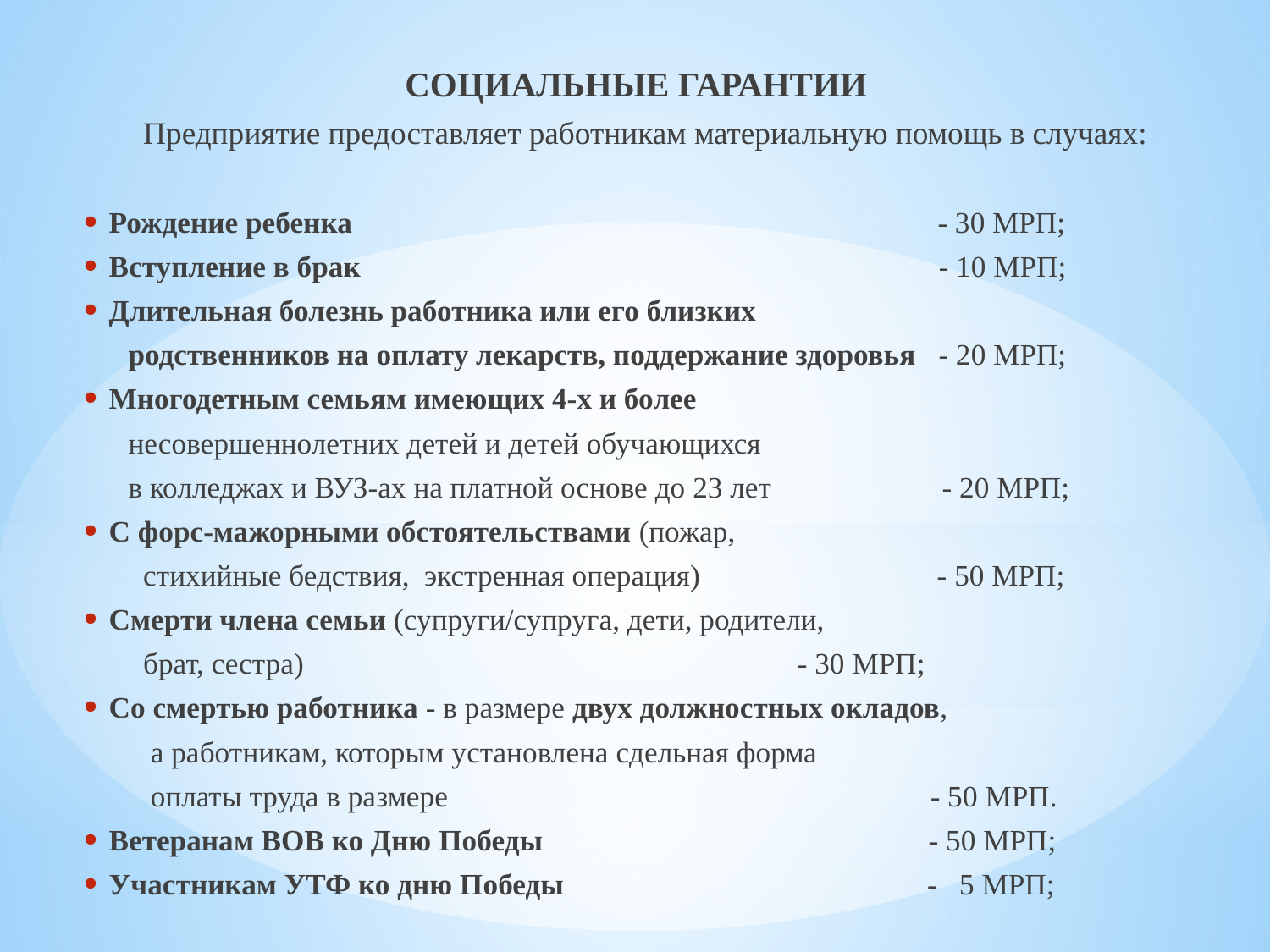

СОЦИАЛЬНЫЕ ГАРАНТИИ
        Предприятие предоставляет работникам материальную помощь в случаях:

Рождение ребенка                                                                               - 30 МРП;
Вступление в брак                                                                              - 10 МРП;
Длительная болезнь работника или его близких
      родственников на оплату лекарств, поддержание здоровья   - 20 МРП;
Многодетным семьям имеющих 4-х и более
      несовершеннолетних детей и детей обучающихся
      в колледжах и ВУЗ-ах на платной основе до 23 лет                       - 20 МРП;
С форс-мажорными обстоятельствами (пожар,
        стихийные бедствия,  экстренная операция)                                - 50 МРП;
Смерти члена семьи (супруги/супруга, дети, родители,
        брат, сестра) 		                                                                - 30 МРП;
Со смертью работника - в размере двух должностных окладов,
         а работникам, которым установлена сдельная форма
         оплаты труда в размере                                                                 - 50 МРП.
Ветеранам ВОВ ко Дню Победы                                                    - 50 МРП;
Участникам УТФ ко дню Победы                                                 -   5 МРП;